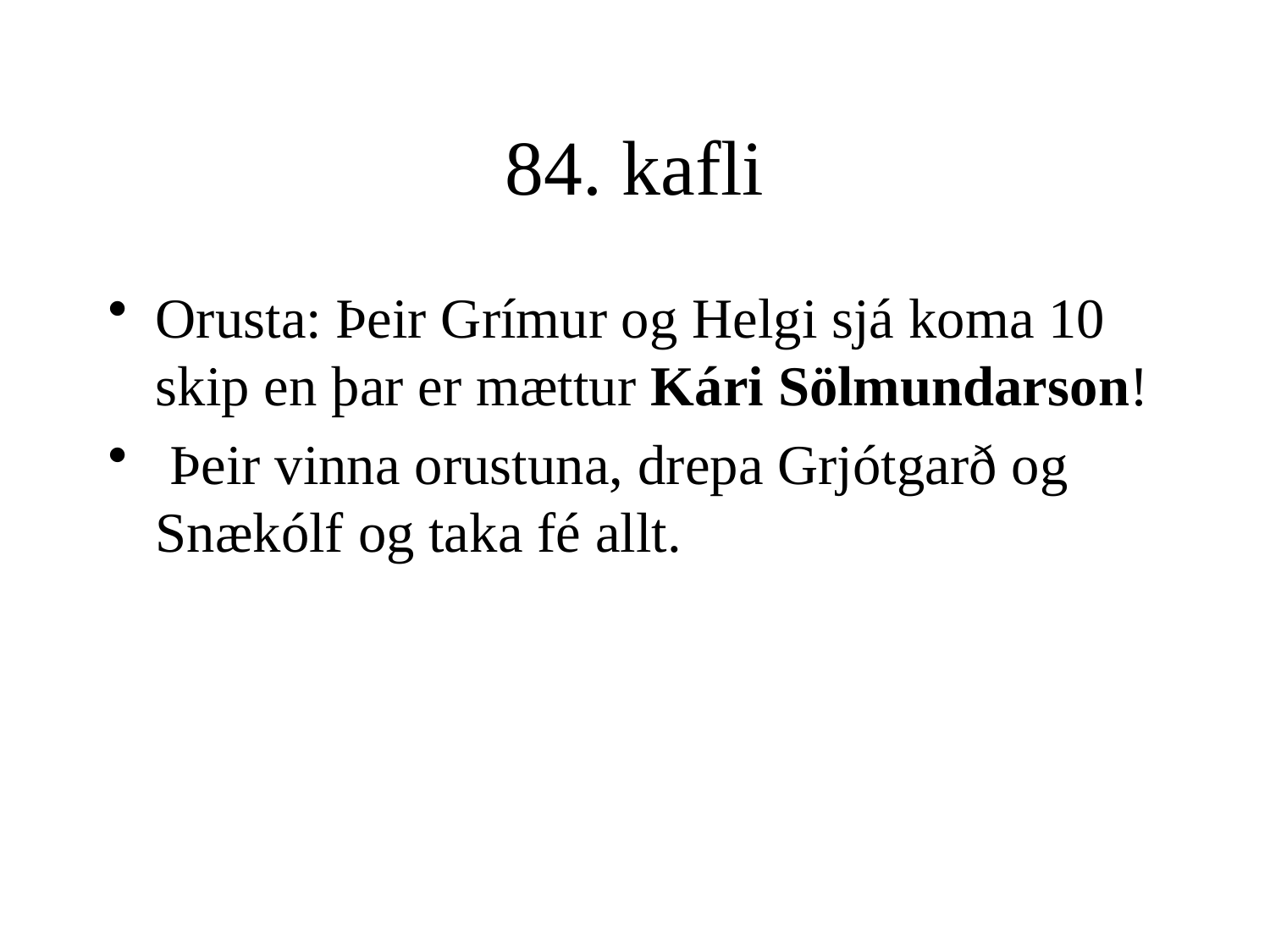

# 84. kafli
Orusta: Þeir Grímur og Helgi sjá koma 10 skip en þar er mættur Kári Sölmundarson!
 Þeir vinna orustuna, drepa Grjótgarð og Snækólf og taka fé allt.